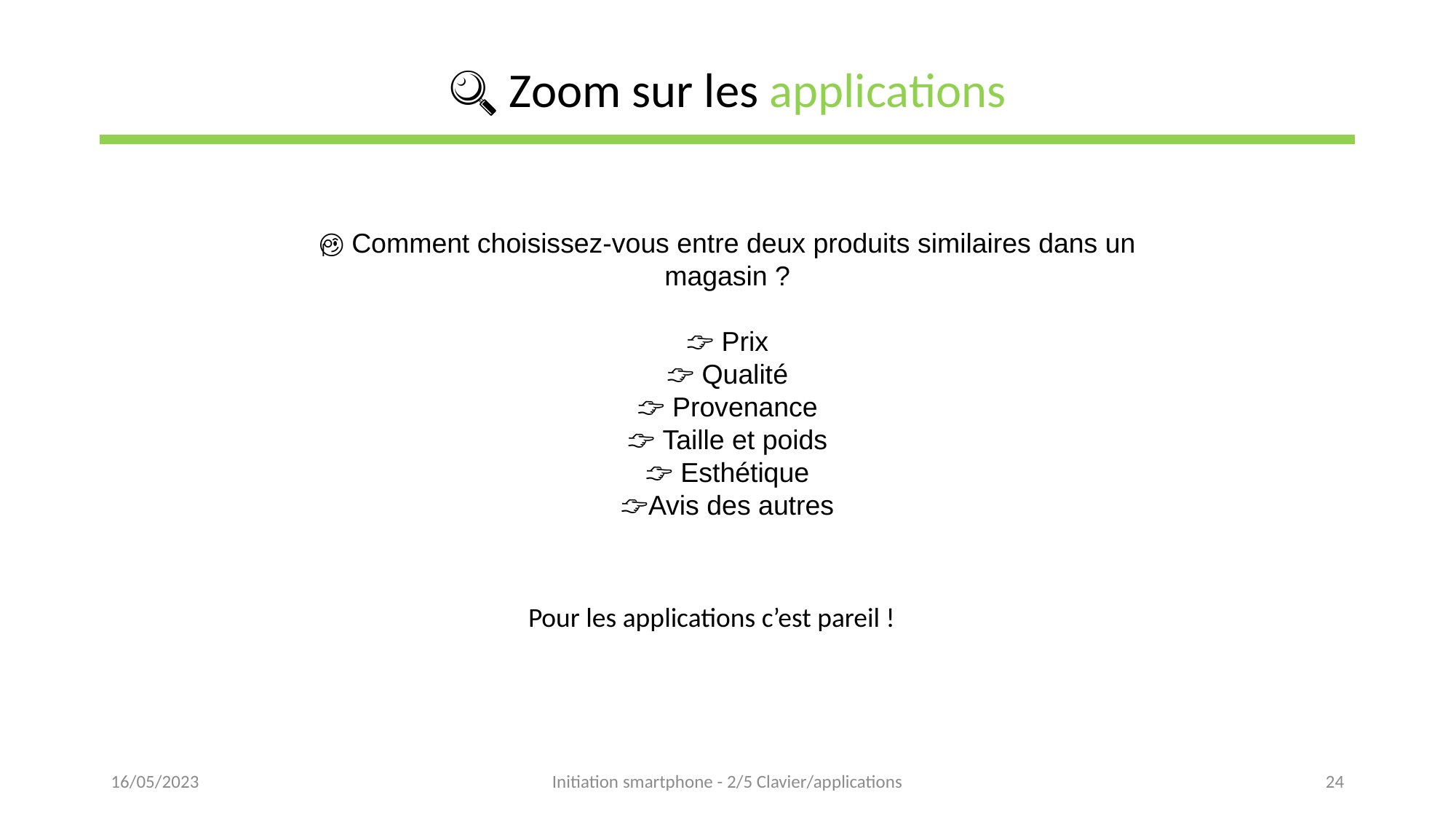

# 🔍 Zoom sur les applications
🧐 Comment choisissez-vous entre deux produits similaires dans un magasin ?

👉 Prix
👉 Qualité
👉 Provenance
👉 Taille et poids
👉 Esthétique
👉Avis des autres

Pour les applications c’est pareil !

16/05/2023
Initiation smartphone - 2/5 Clavier/applications
24